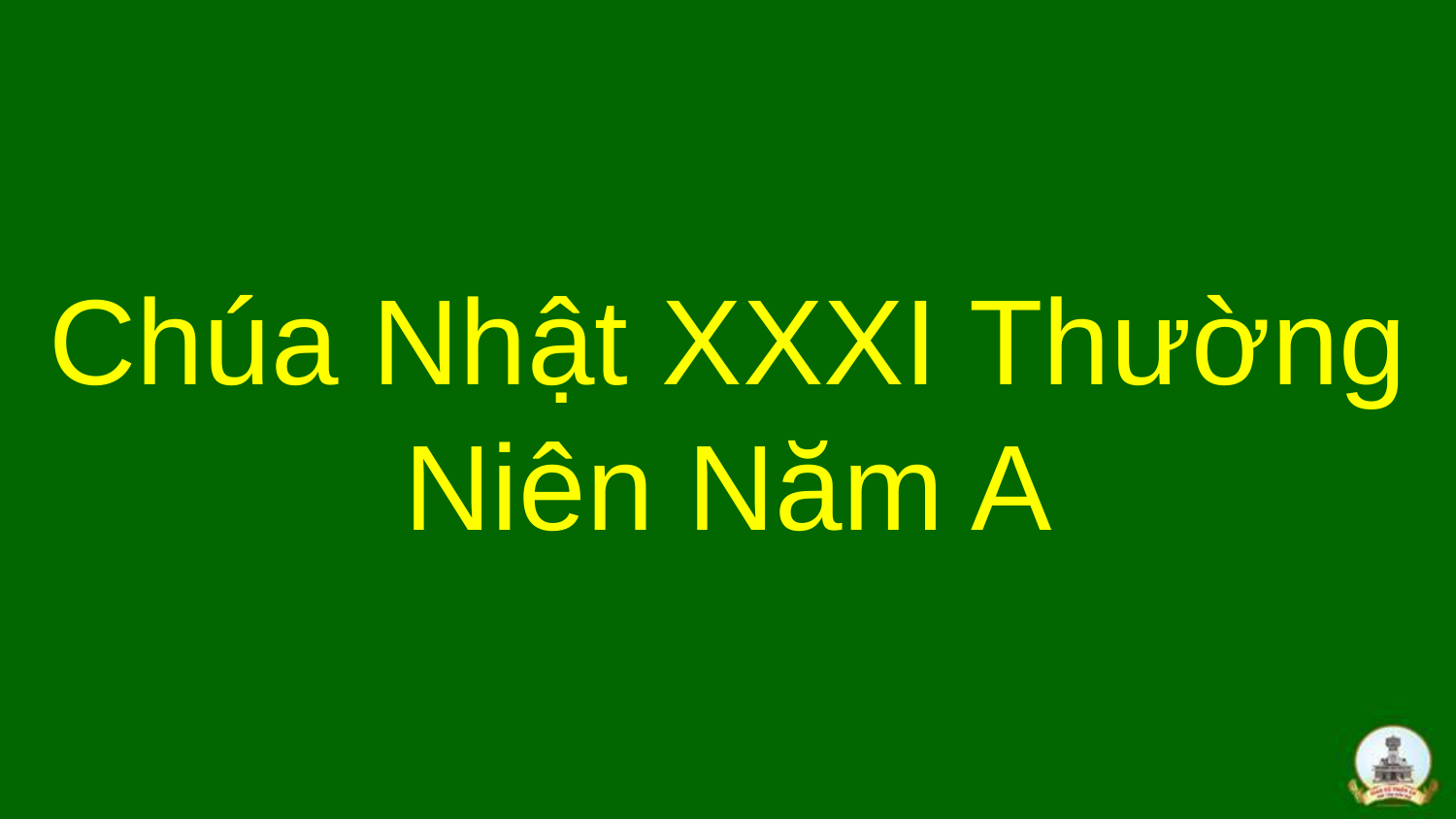

Chúa Nhật XXXI Thường Niên Năm A